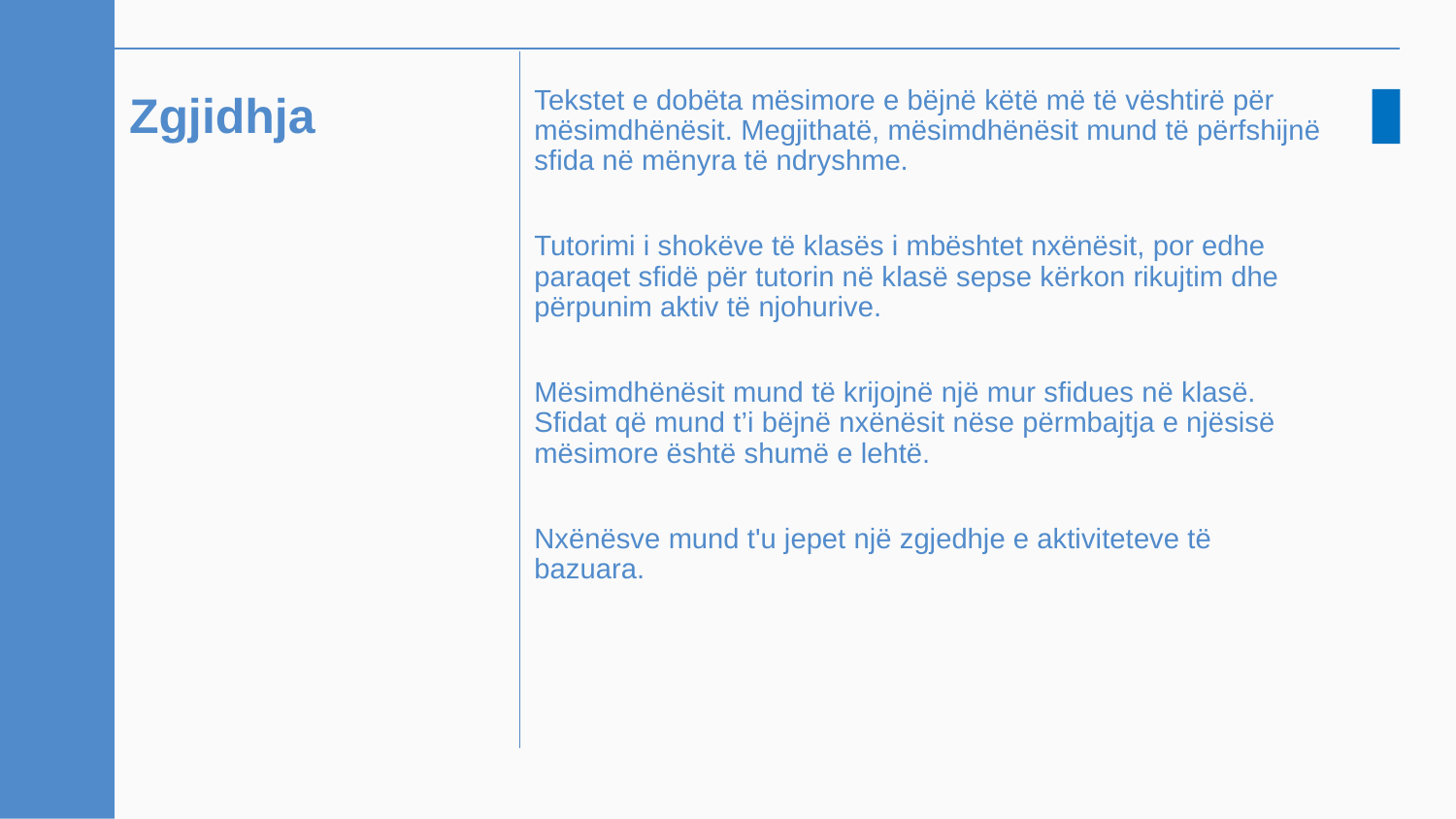

# Zgjidhja
Tekstet e dobëta mësimore e bëjnë këtë më të vështirë për mësimdhënësit. Megjithatë, mësimdhënësit mund të përfshijnë sfida në mënyra të ndryshme.

Tutorimi i shokëve të klasës i mbështet nxënësit, por edhe paraqet sfidë për tutorin në klasë sepse kërkon rikujtim dhe përpunim aktiv të njohurive.

Mësimdhënësit mund të krijojnë një mur sfidues në klasë. Sfidat që mund t’i bëjnë nxënësit nëse përmbajtja e njësisë mësimore është shumë e lehtë.

Nxënësve mund t'u jepet një zgjedhje e aktiviteteve të bazuara.